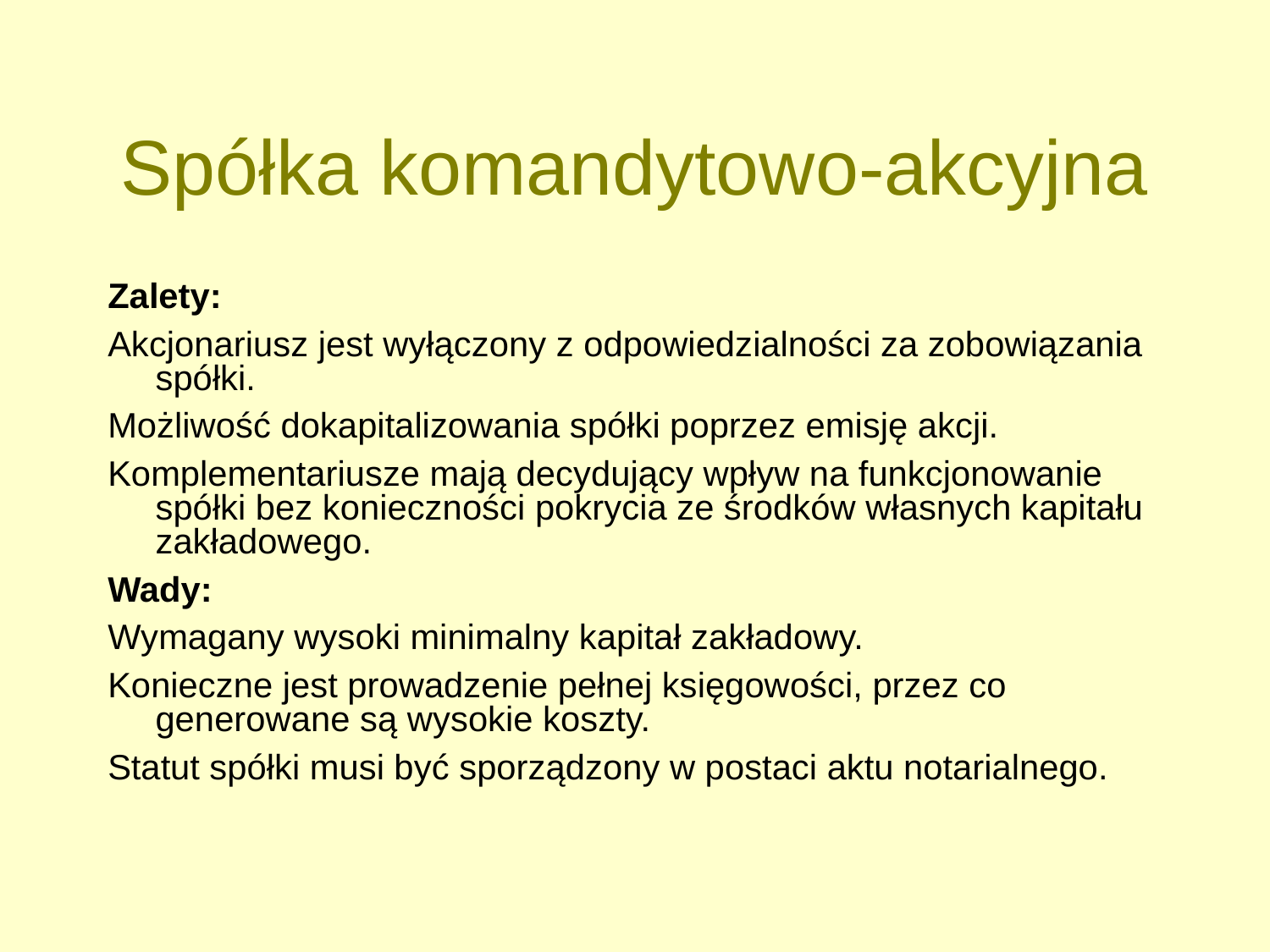

# Spółka komandytowo-akcyjna
Zalety:
Akcjonariusz jest wyłączony z odpowiedzialności za zobowiązania spółki.
Możliwość dokapitalizowania spółki poprzez emisję akcji.
Komplementariusze mają decydujący wpływ na funkcjonowanie spółki bez konieczności pokrycia ze środków własnych kapitału zakładowego.
Wady:
Wymagany wysoki minimalny kapitał zakładowy.
Konieczne jest prowadzenie pełnej księgowości, przez co generowane są wysokie koszty.
Statut spółki musi być sporządzony w postaci aktu notarialnego.